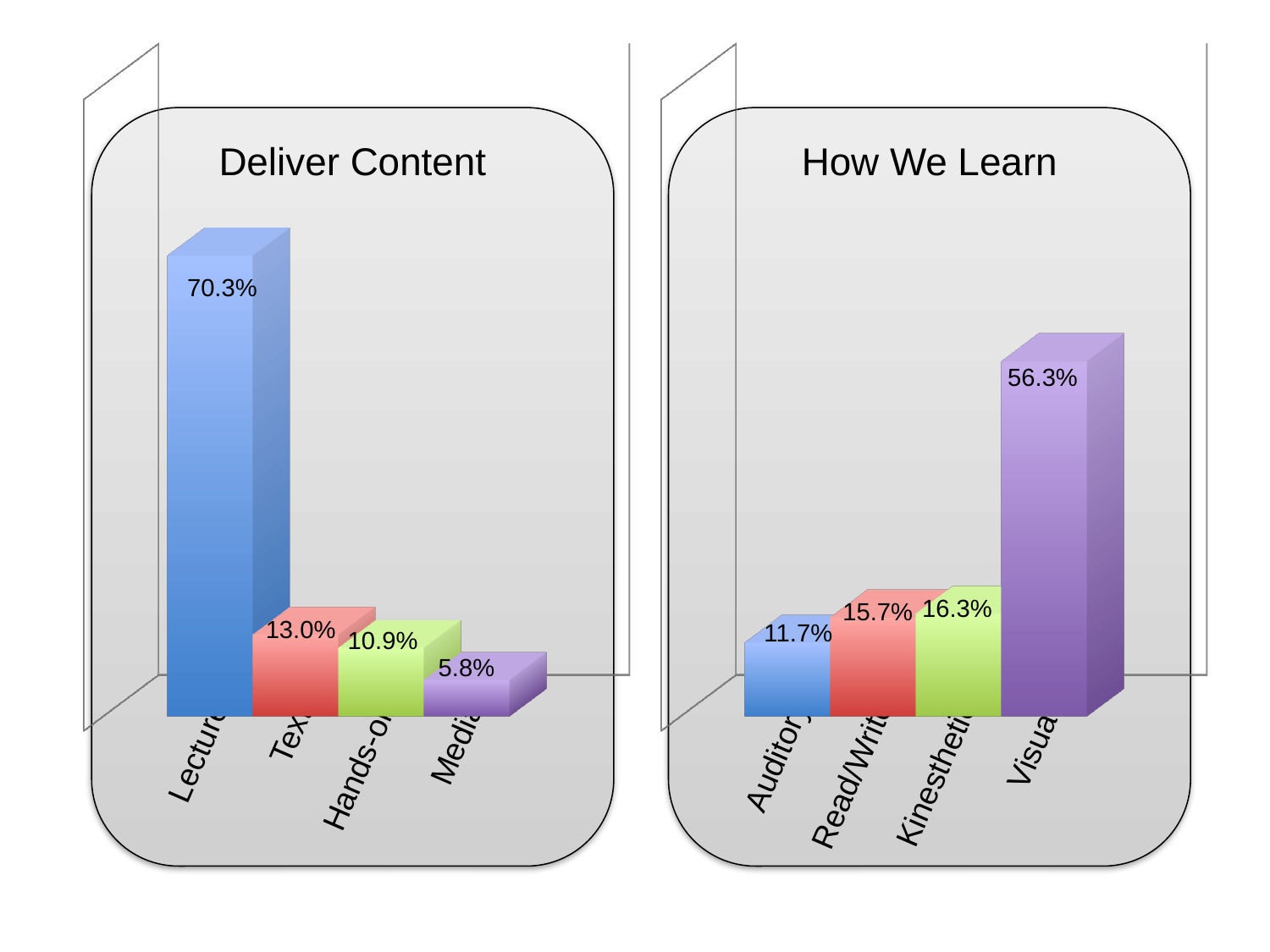

# Bar Graph – Deliver Content and Hot to Learn

[unsupported chart]

[unsupported chart]

Deliver Content
How We Learn
70.3%
56.3%

16.3%
15.7%
13.0%
11.7%
10.9%
5.8%
Text
Media
Visual
Lecture
Auditory
Hands-on
Read/Write
Kinesthetic